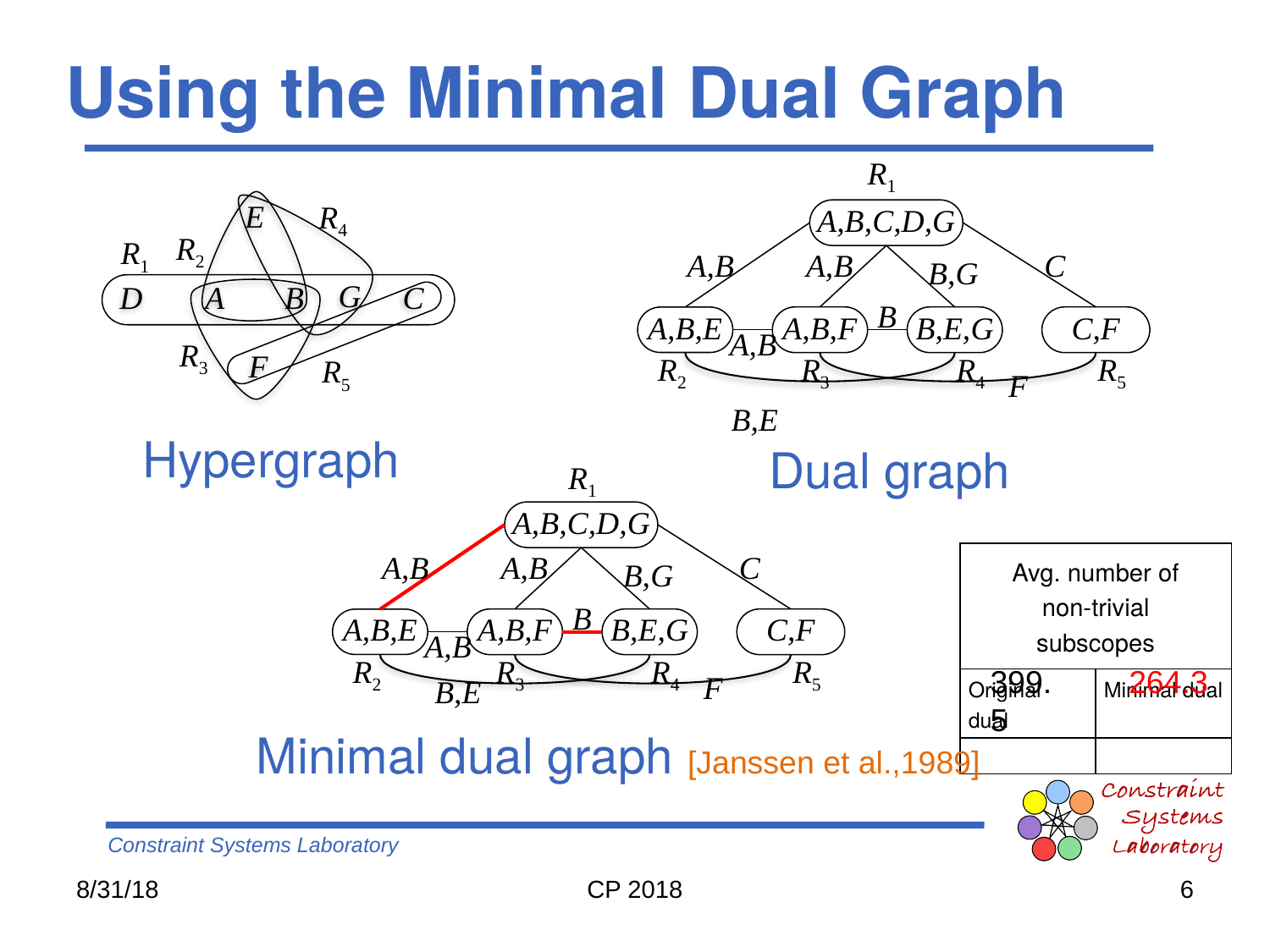

# Using the Minimal Dual Graph
R1
A,B,C,D,G
A,B
C
A,B
B,G
B
A,B,F
B,E,G
C,F
A,B,E
A,B
R2
R3
R4
R5
F
B,E
Dual graph

R4
E
R2
R1

G

C
D
A
B

R3
F
R5
Hypergraph
R1
A,B,C,D,G
| Avg. number of non-trivial subscopes |  |
| --- | --- |
| Original dual | Minimal dual |
|  |  |
A,B
C
A,B
B,G
B
A,B,F
B,E,G
C,F
A,B,E
A,B
R2
R3
R4
R5
399.5
264.3
F
B,E
Minimal dual graph [Janssen et al.,1989]
8/31/18
CP 2018
6